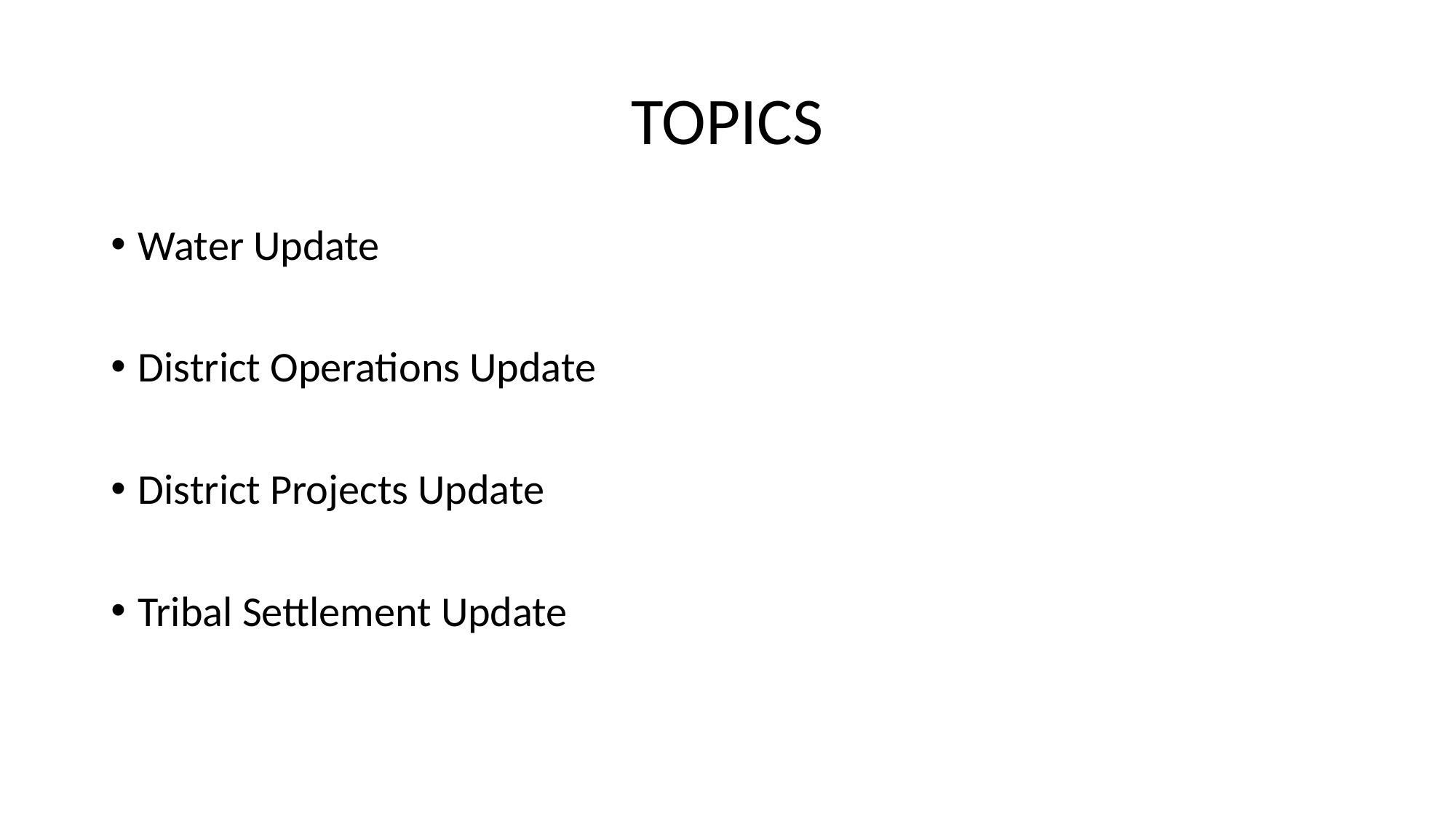

# TOPICS
Water Update

District Operations Update

District Projects Update

Tribal Settlement Update